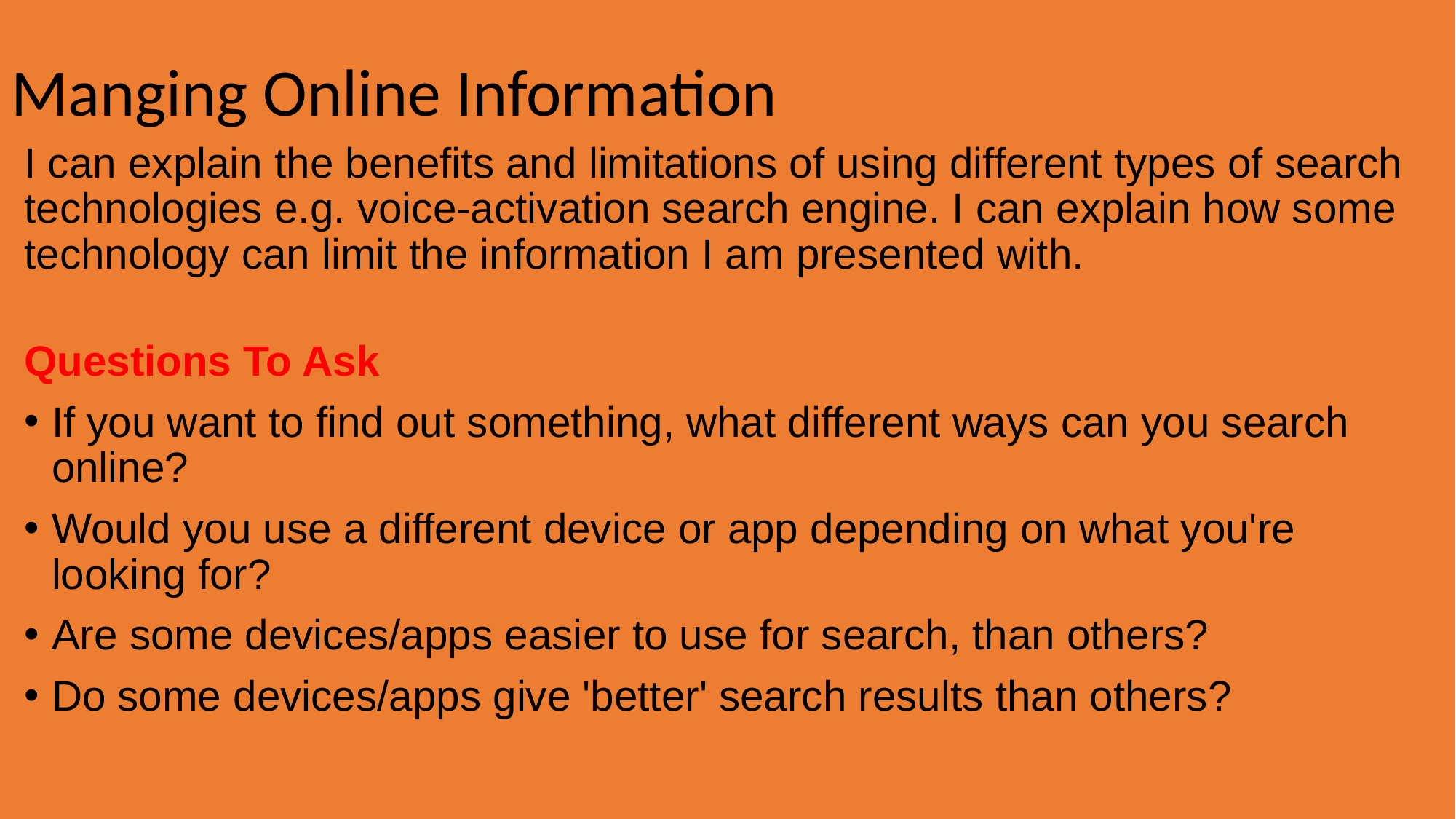

# Manging Online Information
I can explain the benefits and limitations of using different types of search technologies e.g. voice-activation search engine. I can explain how some technology can limit the information I am presented with.
Questions To Ask
If you want to find out something, what different ways can you search online?
Would you use a different device or app depending on what you're looking for?
Are some devices/apps easier to use for search, than others?
Do some devices/apps give 'better' search results than others?